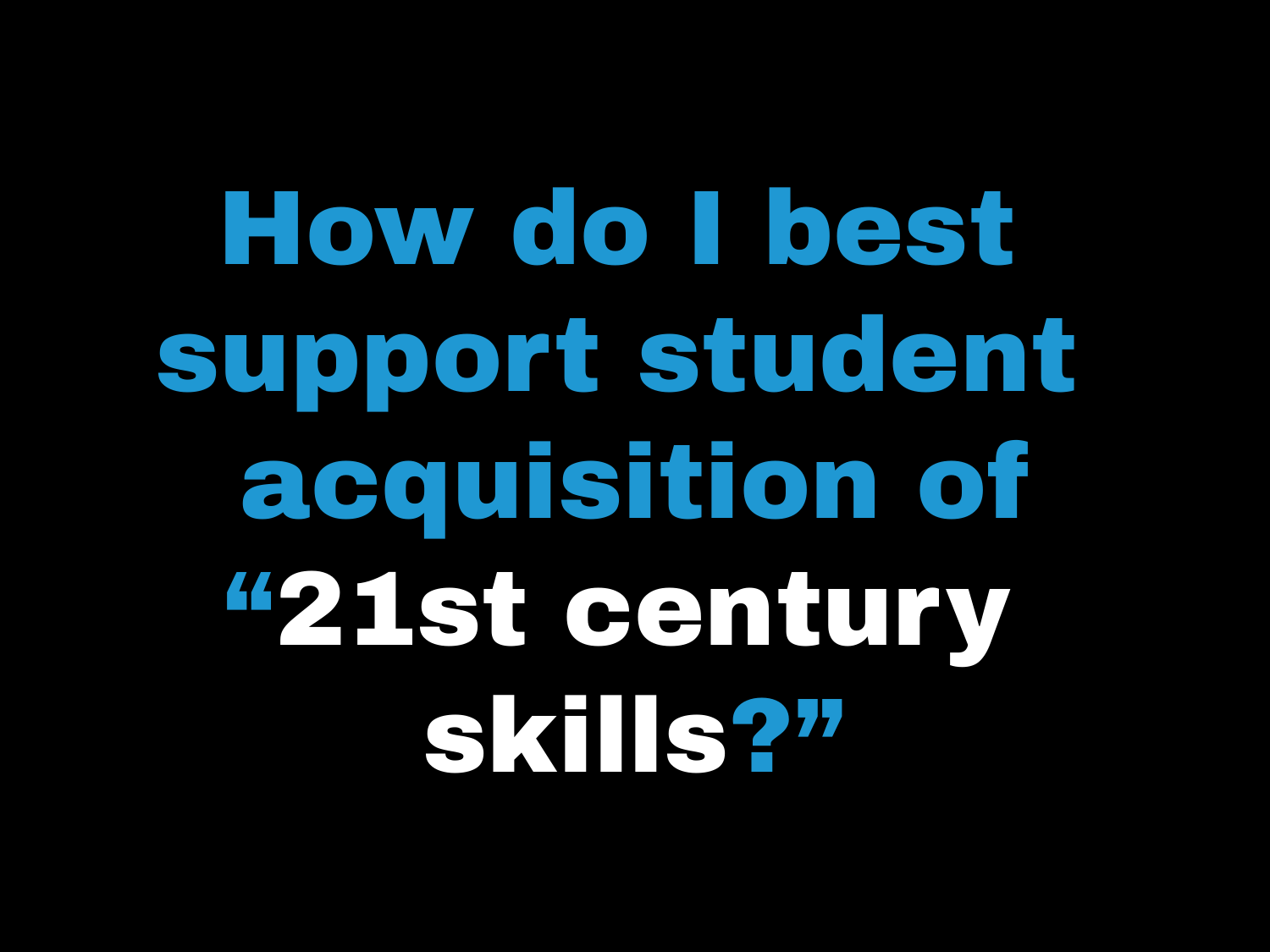

How do I best
support student
acquisition of
“21st century
skills?”